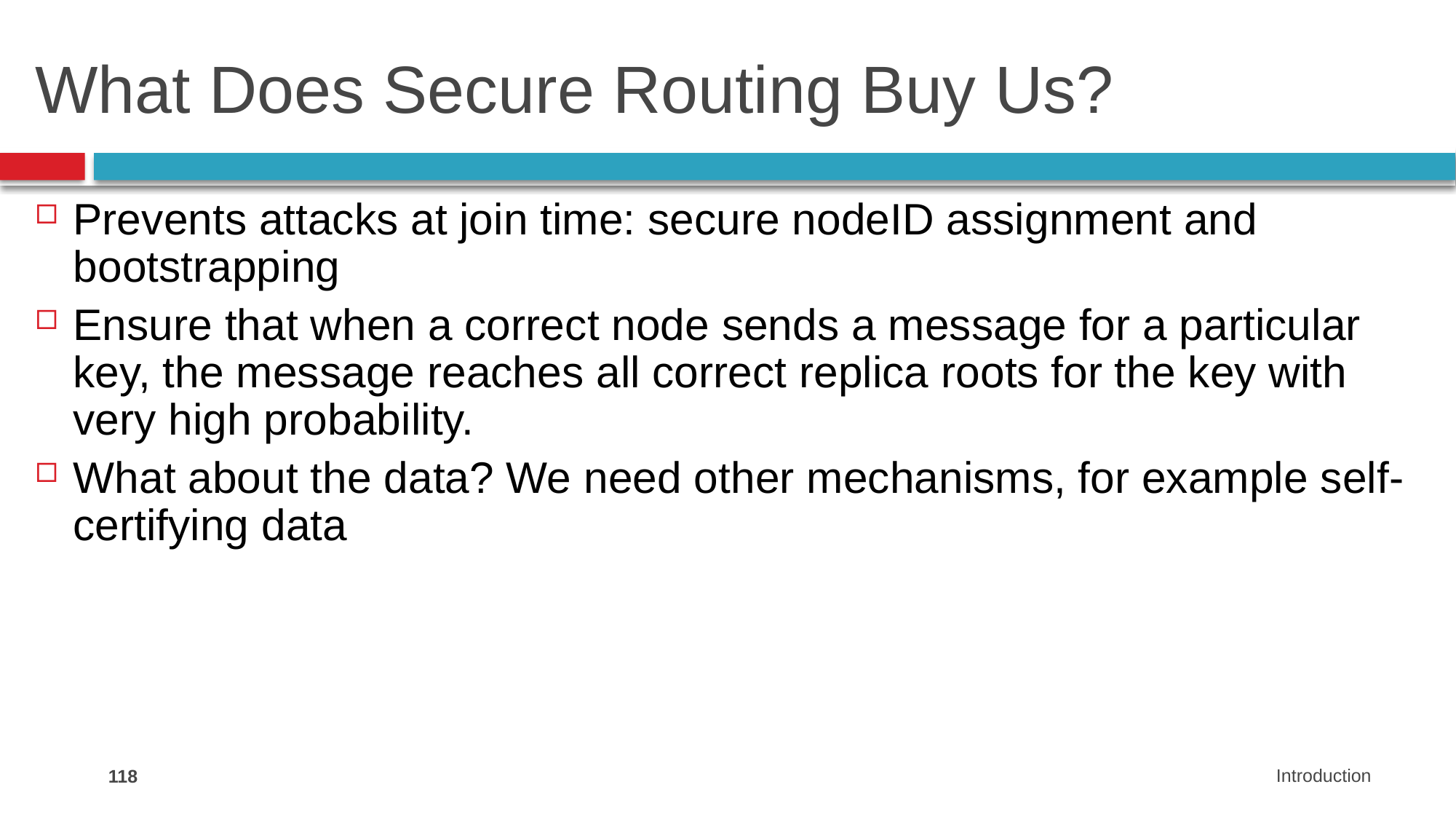

# What Does Secure Routing Buy Us?
Prevents attacks at join time: secure nodeID assignment and bootstrapping
Ensure that when a correct node sends a message for a particular key, the message reaches all correct replica roots for the key with very high probability.
What about the data? We need other mechanisms, for example self-certifying data
118
Introduction